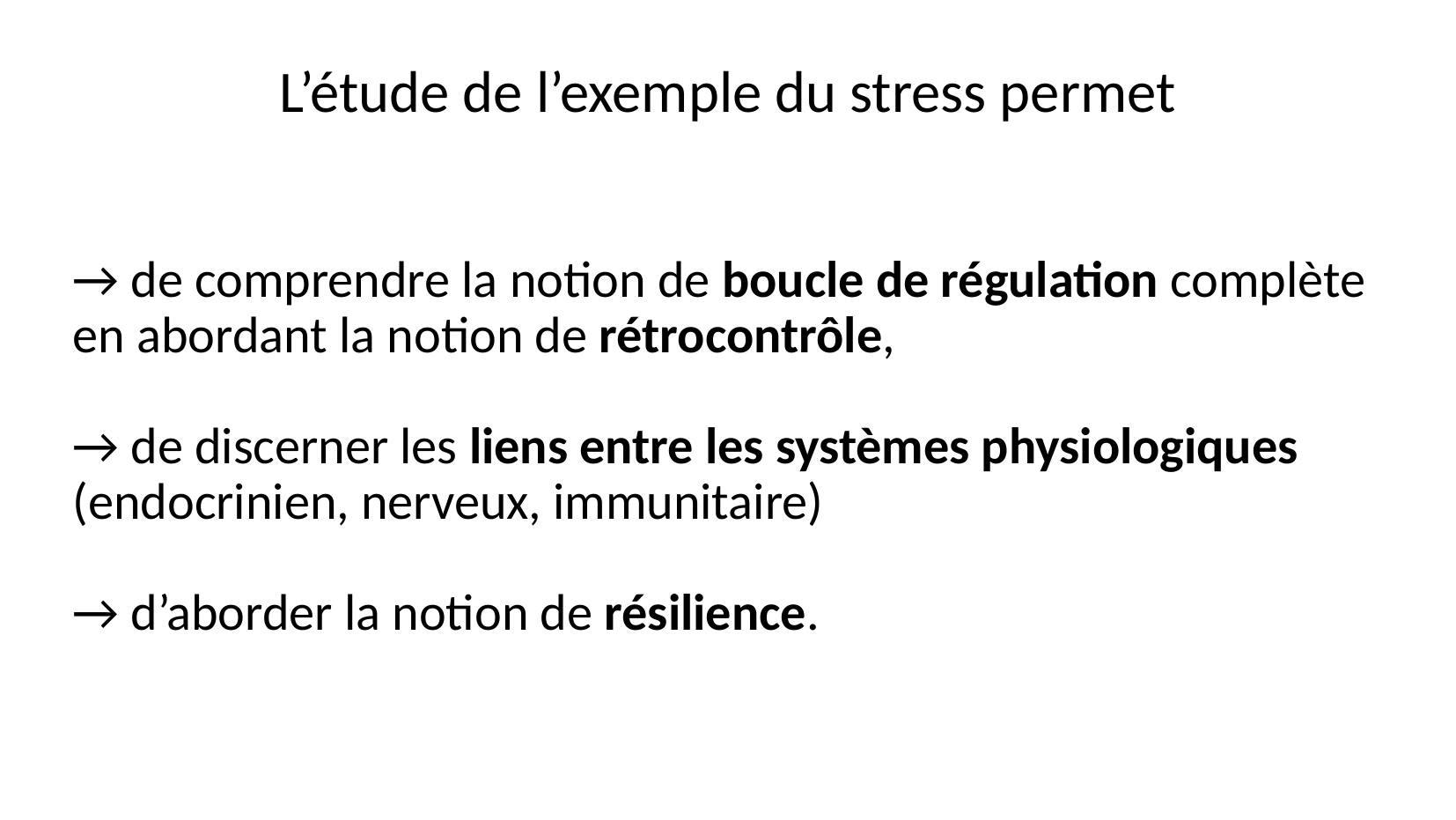

→ de comprendre la notion de boucle de régulation complète en abordant la notion de rétrocontrôle,

→ de discerner les liens entre les systèmes physiologiques (endocrinien, nerveux, immunitaire)

→ d’aborder la notion de résilience.
L’étude de l’exemple du stress permet